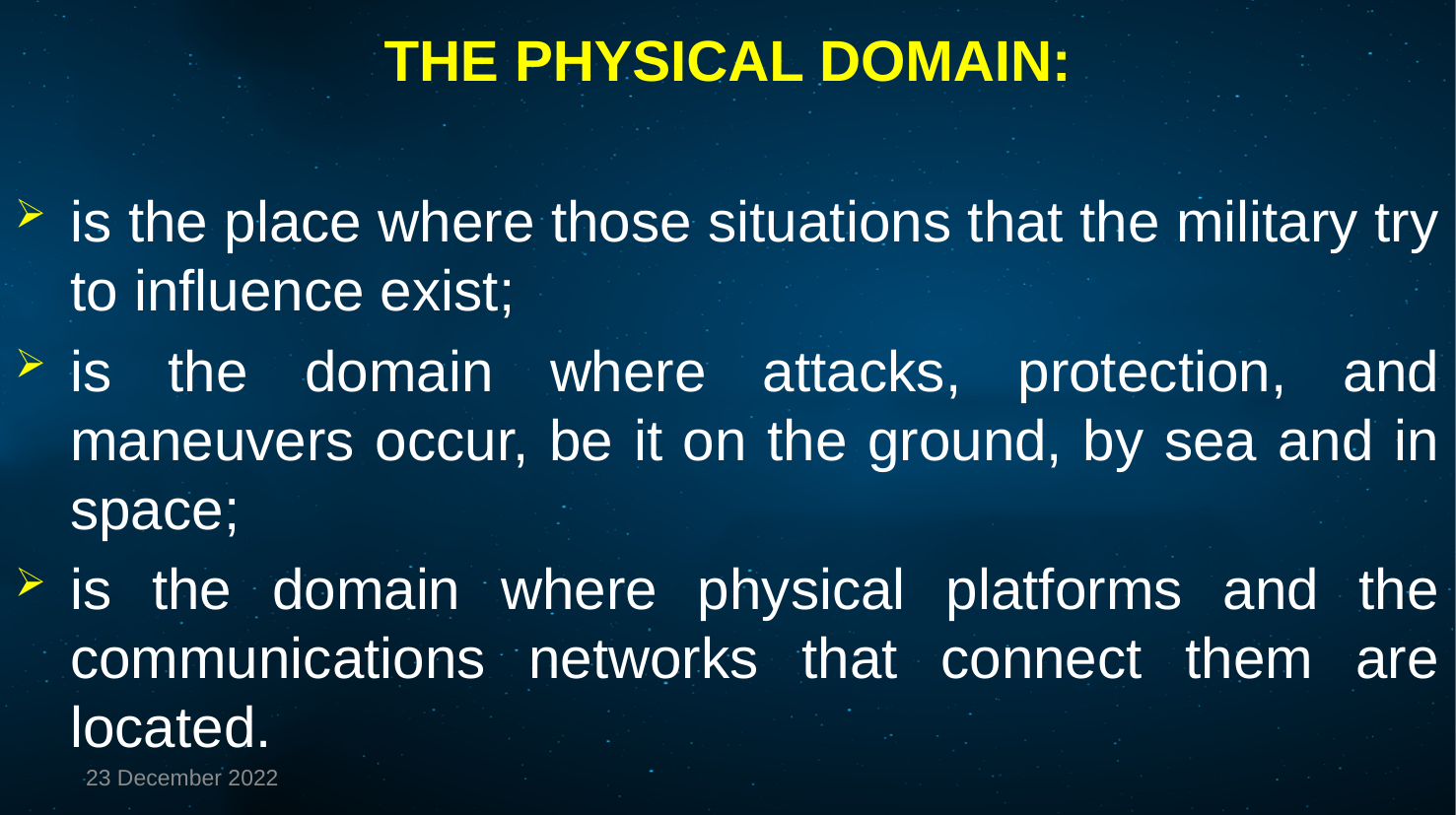

THE PHYSICAL DOMAIN:

is the place where those situations that the military try to influence exist;
is the domain where attacks, protection, and maneuvers occur, be it on the ground, by sea and in space;
is the domain where physical platforms and the communications networks that connect them are located.
23 December 2022
Electronic Warfare
19